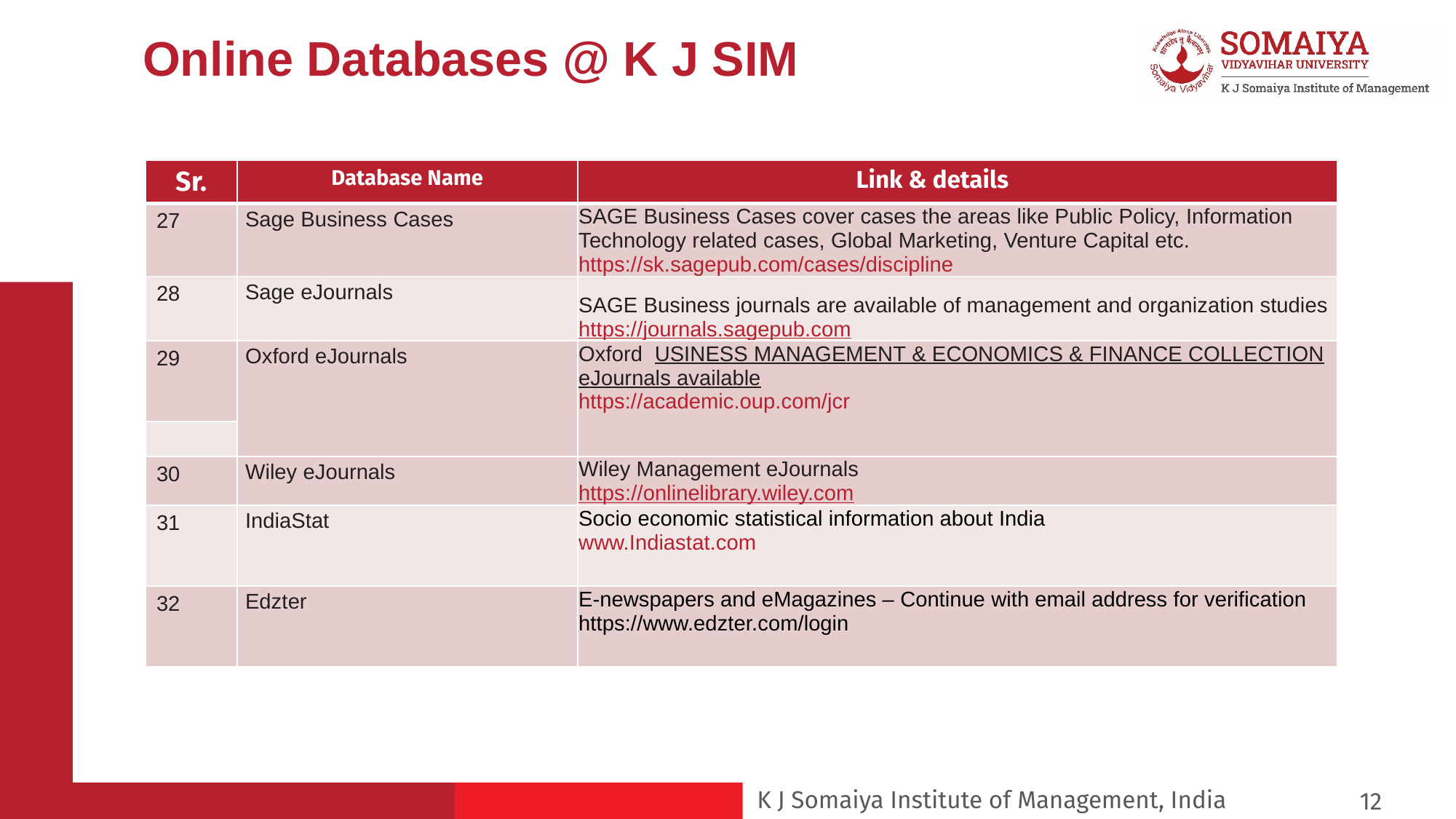

# Online Databases @ K J SIM
| Sr. | Database Name | Link & details |
| --- | --- | --- |
| 27 | Sage Business Cases | SAGE Business Cases cover cases the areas like Public Policy, Information Technology related cases, Global Marketing, Venture Capital etc. https://sk.sagepub.com/cases/discipline |
| 28 | Sage eJournals | SAGE Business journals are available of management and organization studies https://journals.sagepub.com |
| 29 | Oxford eJournals | Oxford USINESS MANAGEMENT & ECONOMICS & FINANCE COLLECTION eJournals available https://academic.oup.com/jcr |
|  |  |  |
| 30 | Wiley eJournals | Wiley Management eJournals https://onlinelibrary.wiley.com |
| 31 | IndiaStat | Socio economic statistical information about India www.Indiastat.com |
| 32 | Edzter | E-newspapers and eMagazines – Continue with email address for verification https://www.edzter.com/login |
12